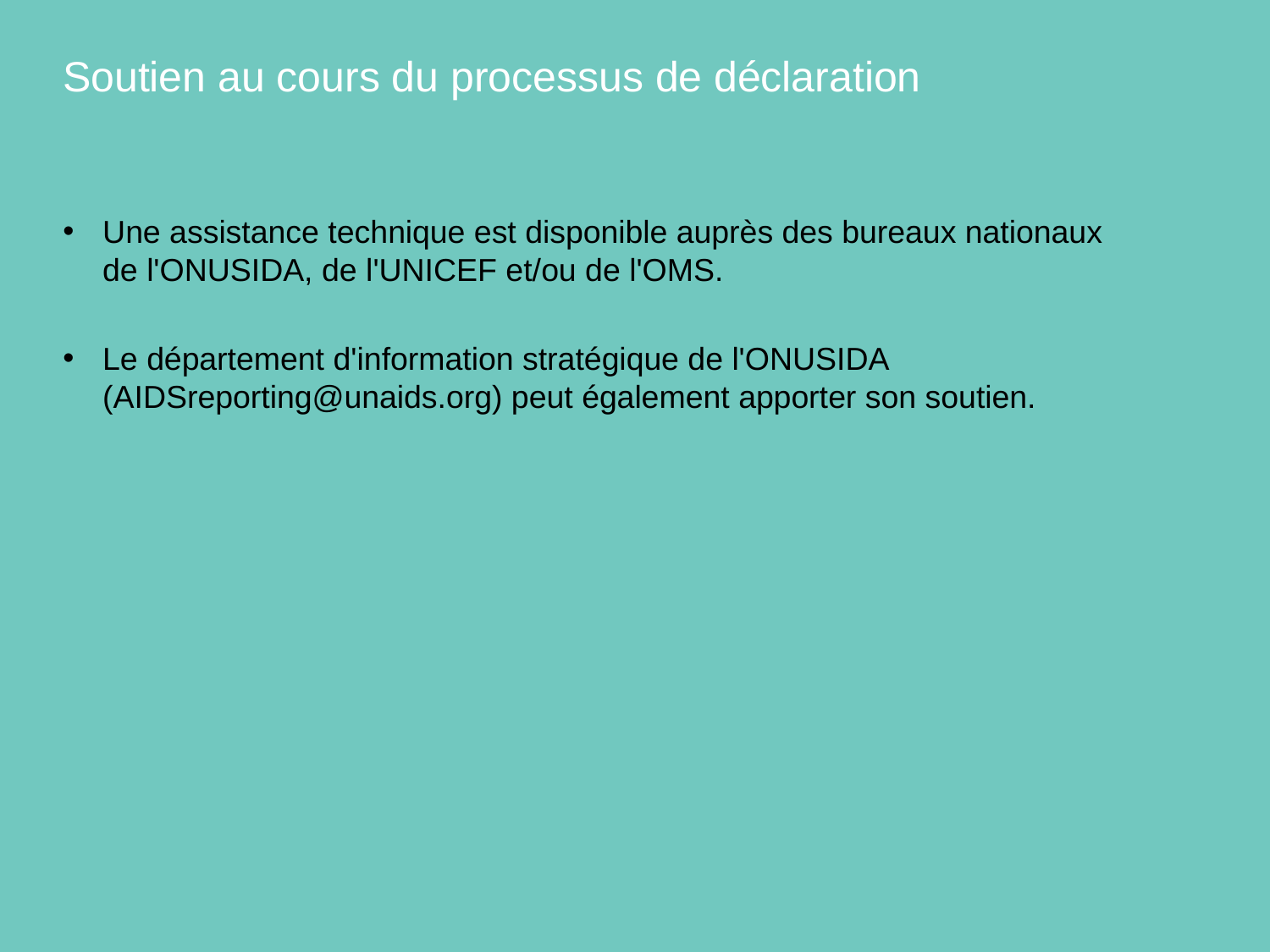

Soutien au cours du processus de déclaration
Une assistance technique est disponible auprès des bureaux nationaux de l'ONUSIDA, de l'UNICEF et/ou de l'OMS.

Le département d'information stratégique de l'ONUSIDA (AIDSreporting@unaids.org) peut également apporter son soutien.